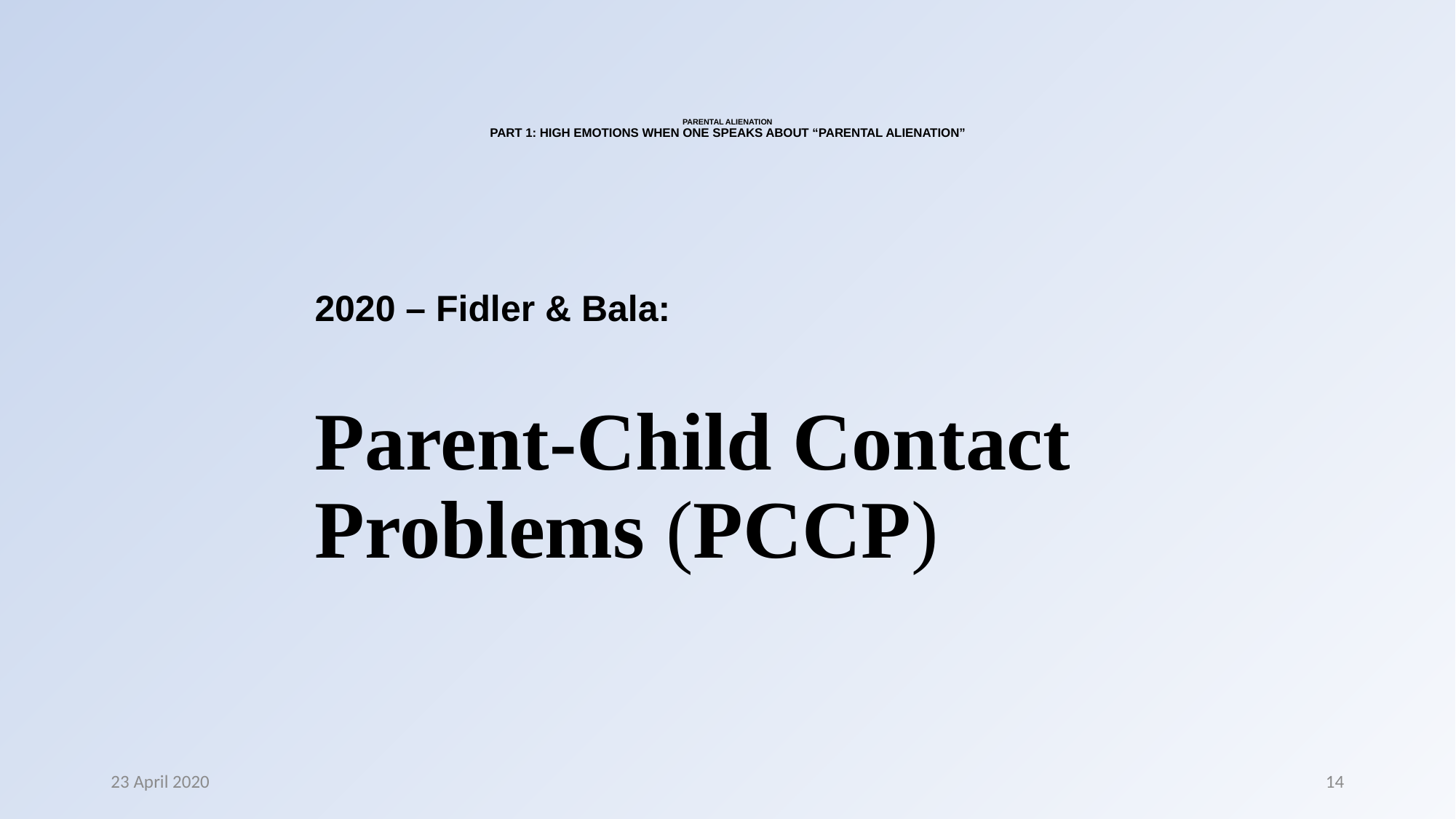

# PARENTAL ALIENATION PART 1: HIGH EMOTIONS WHEN ONE SPEAKS ABOUT “PARENTAL ALIENATION”

2020 – Fidler & Bala:

Parent-Child Contact Problems (PCCP)
23 April 2020
14